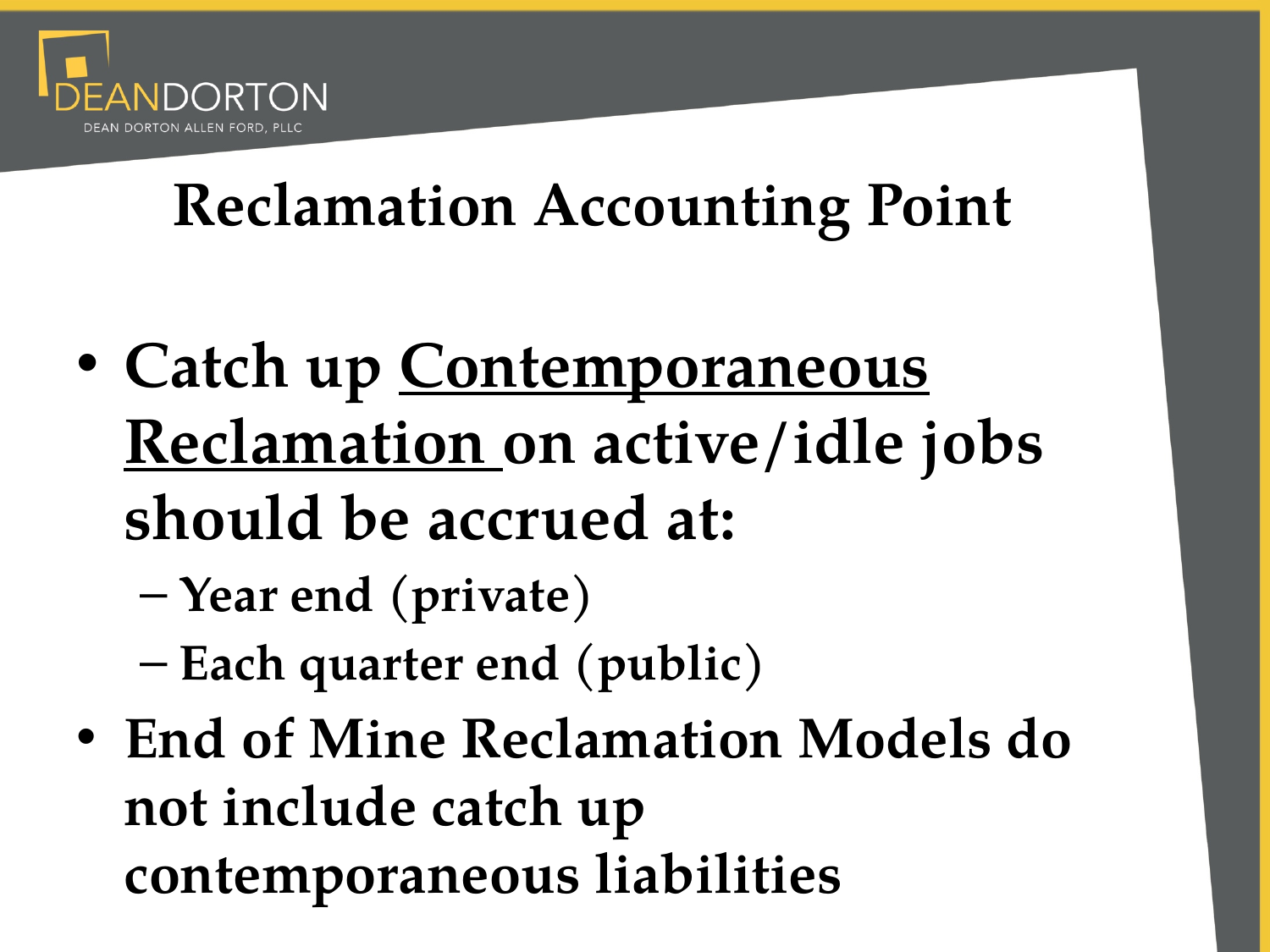

# Reclamation Accounting Point
Catch up Contemporaneous Reclamation on active/idle jobs should be accrued at:
Year end (private)
Each quarter end (public)
End of Mine Reclamation Models do not include catch up contemporaneous liabilities